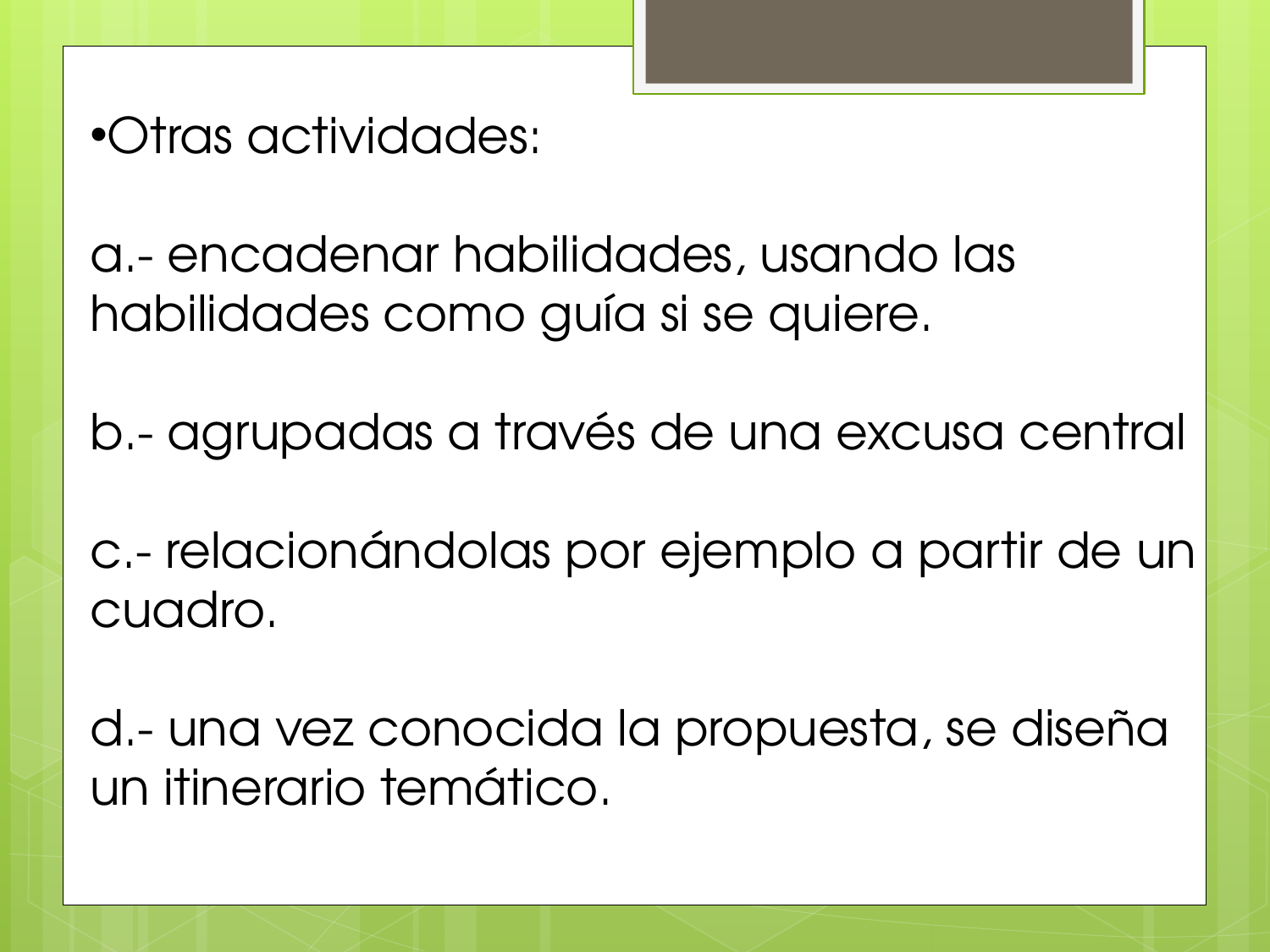

Otras actividades:

a.- encadenar habilidades, usando las habilidades como guía si se quiere.

b.- agrupadas a través de una excusa central

c.- relacionándolas por ejemplo a partir de un cuadro.

d.- una vez conocida la propuesta, se diseña un itinerario temático.